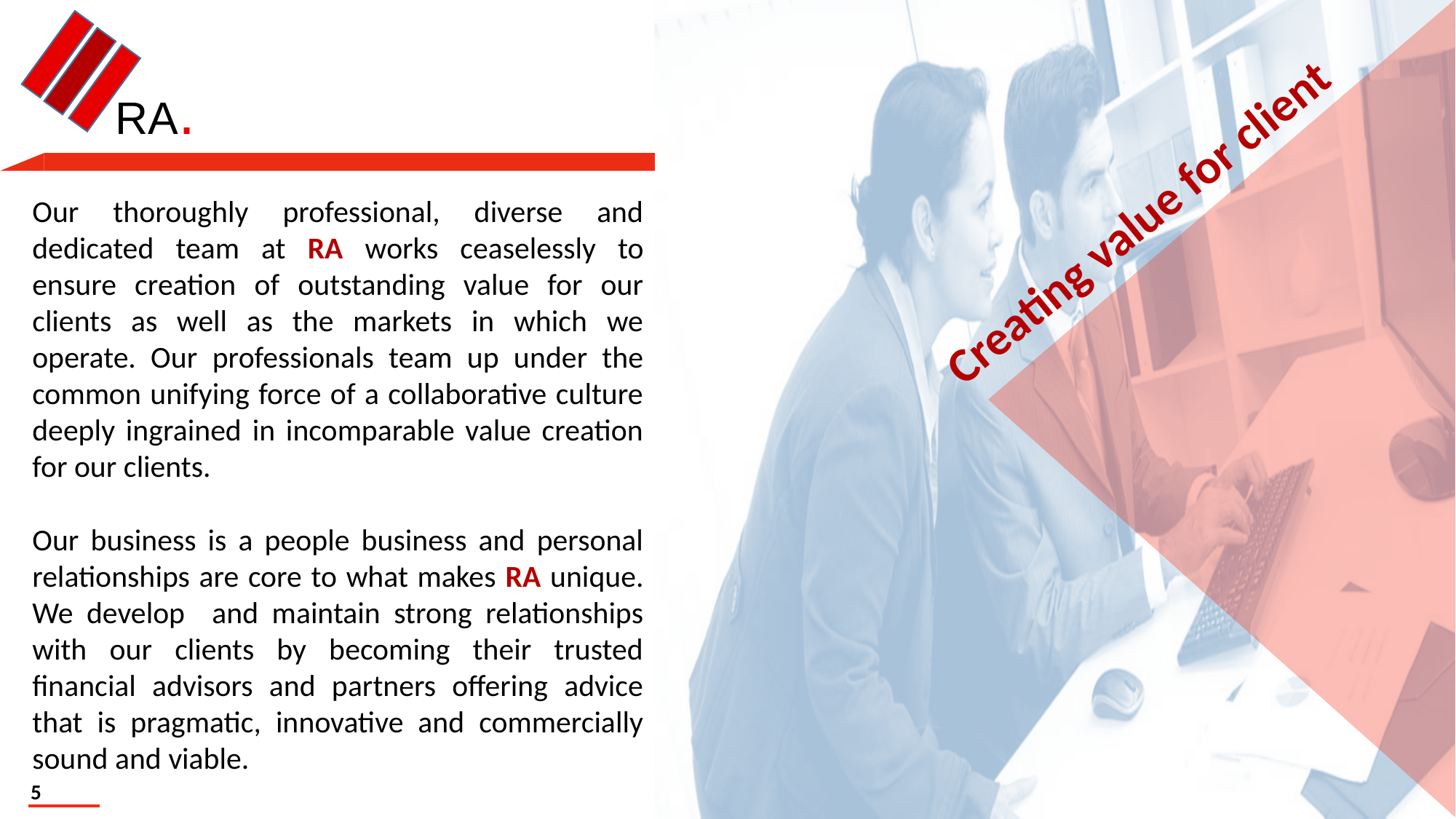

RA.

Creating value for client

Our thoroughly professional, diverse and dedicated team at RA works ceaselessly to ensure creation of outstanding value for our clients as well as the markets in which we operate. Our professionals team up under the common unifying force of a collaborative culture deeply ingrained in incomparable value creation for our clients.

Our business is a people business and personal relationships are core to what makes RA unique. We develop  and maintain strong relationships with our clients by becoming their trusted financial advisors and partners offering advice that is pragmatic, innovative and commercially sound and viable.
5